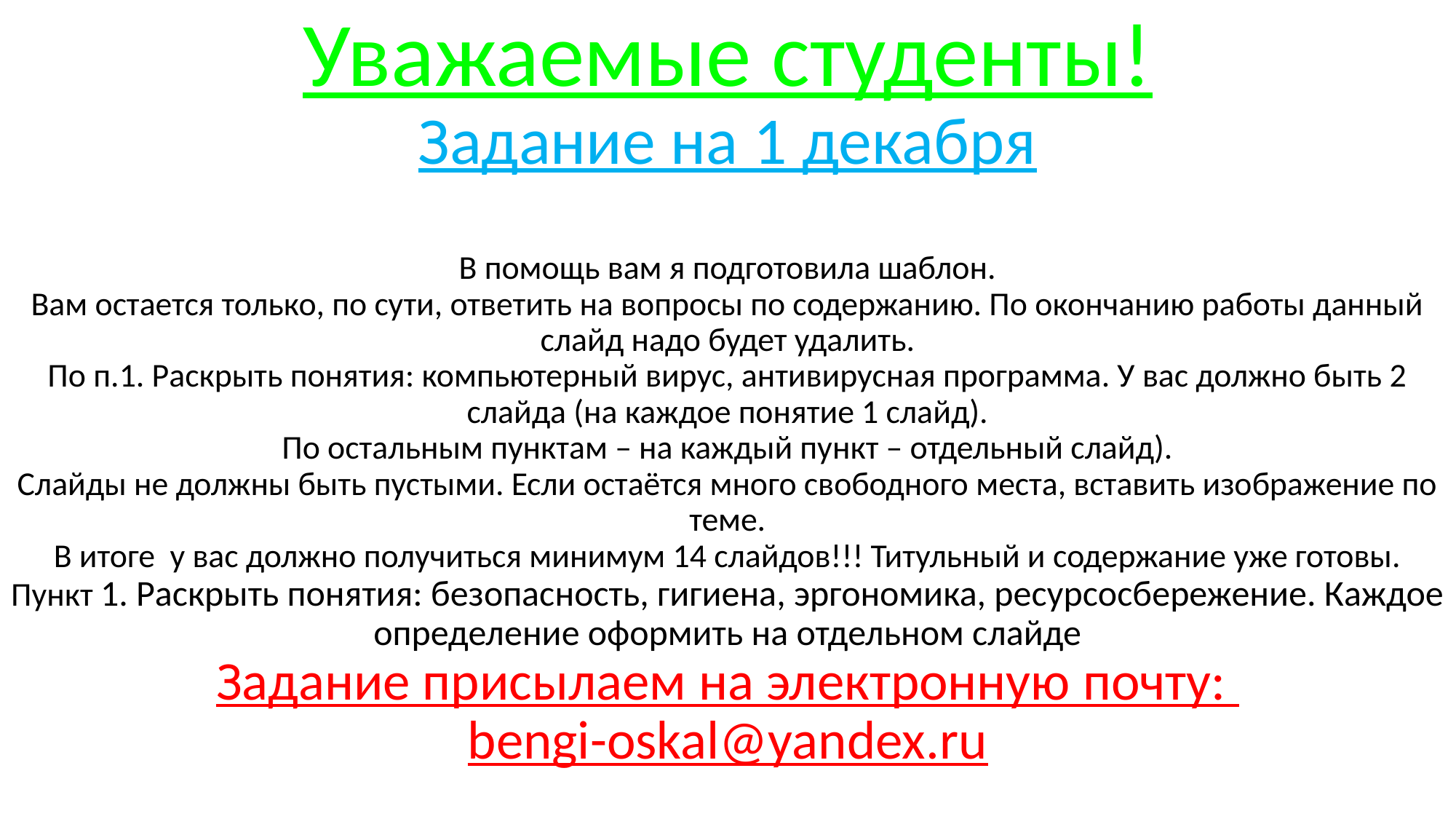

# Уважаемые студенты! Задание на 1 декабря В помощь вам я подготовила шаблон. Вам остается только, по сути, ответить на вопросы по содержанию. По окончанию работы данный слайд надо будет удалить. По п.1. Раскрыть понятия: компьютерный вирус, антивирусная программа. У вас должно быть 2 слайда (на каждое понятие 1 слайд). По остальным пунктам – на каждый пункт – отдельный слайд). Слайды не должны быть пустыми. Если остаётся много свободного места, вставить изображение по теме. В итоге  у вас должно получиться минимум 14 слайдов!!! Титульный и содержание уже готовы. Пункт 1. Раскрыть понятия: безопасность, гигиена, эргономика, ресурсосбережение. Каждое определение оформить на отдельном слайде Задание присылаем на электронную почту: bengi-oskal@yandex.ru